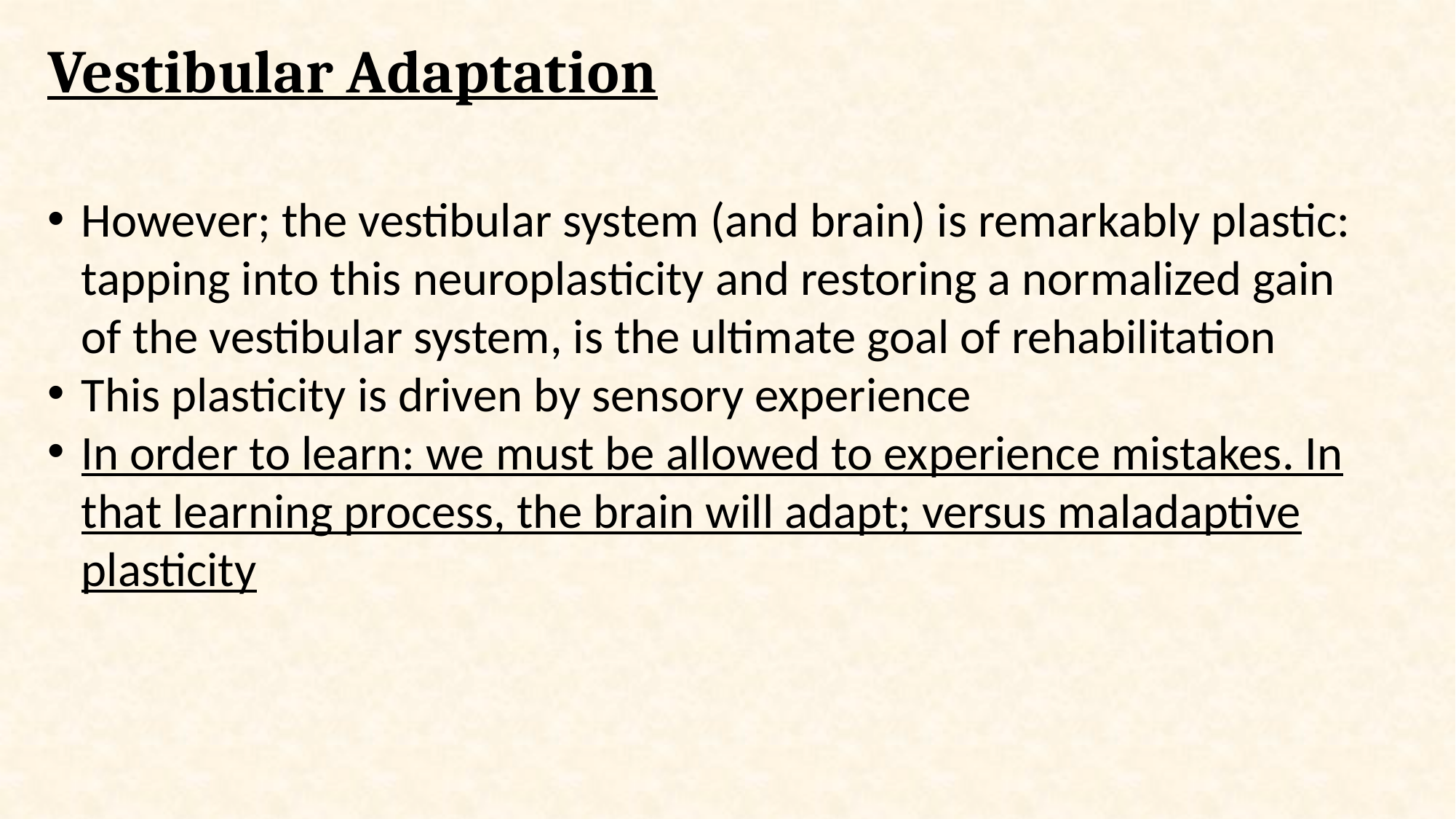

# Vestibular Adaptation
However; the vestibular system (and brain) is remarkably plastic: tapping into this neuroplasticity and restoring a normalized gain of the vestibular system, is the ultimate goal of rehabilitation
This plasticity is driven by sensory experience
In order to learn: we must be allowed to experience mistakes. In that learning process, the brain will adapt; versus maladaptive plasticity